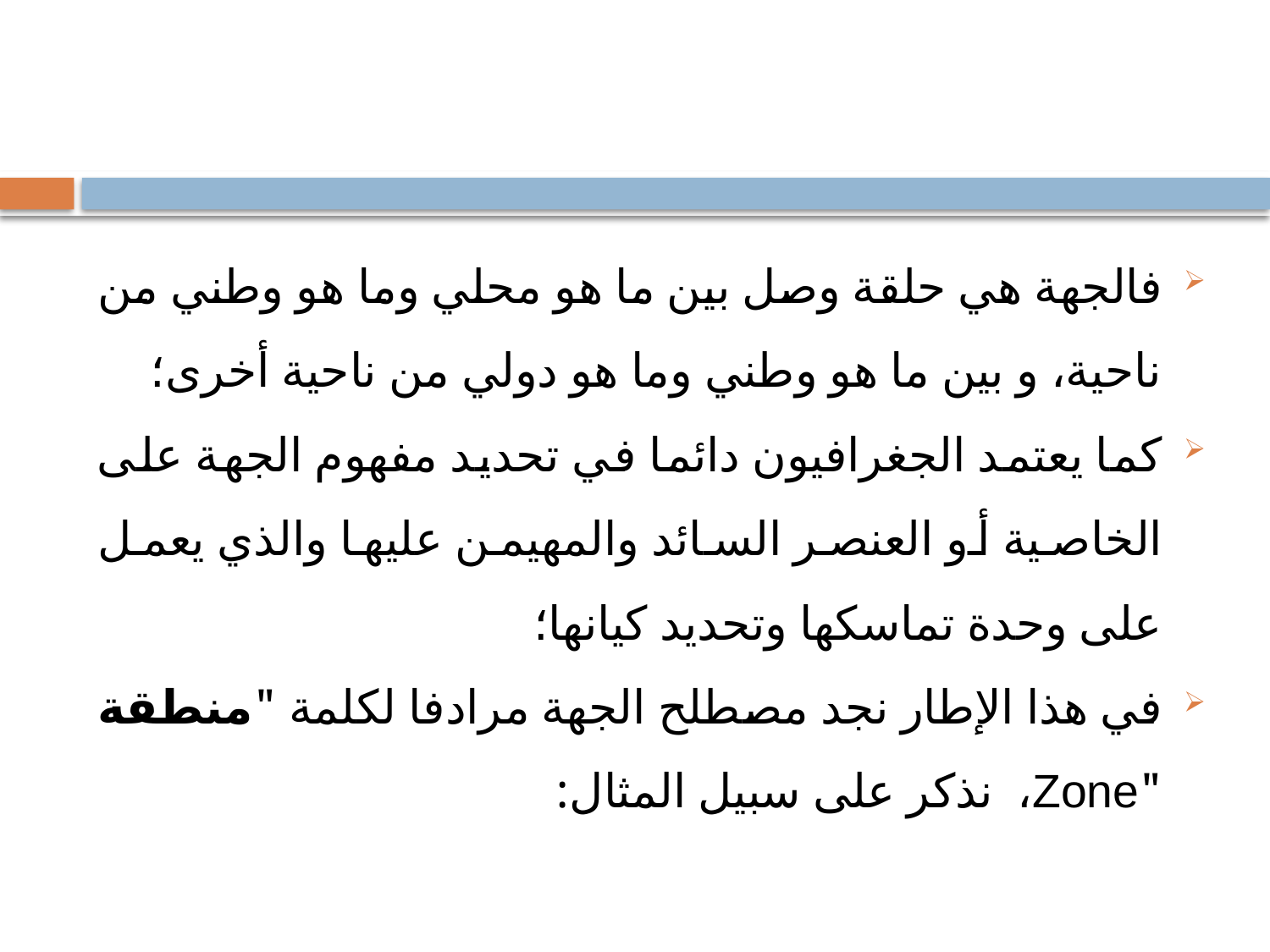

#
فالجهة هي حلقة وصل بين ما هو محلي وما هو وطني من ناحية، و بين ما هو وطني وما هو دولي من ناحية أخرى؛
كما يعتمد الجغرافيون دائما في تحديد مفهوم الجهة على الخاصية أو العنصر السائد والمهيمن عليها والذي يعمل على وحدة تماسكها وتحديد كيانها؛
في هذا الإطار نجد مصطلح الجهة مرادفا لكلمة "منطقة "Zone،  نذكر على سبيل المثال: